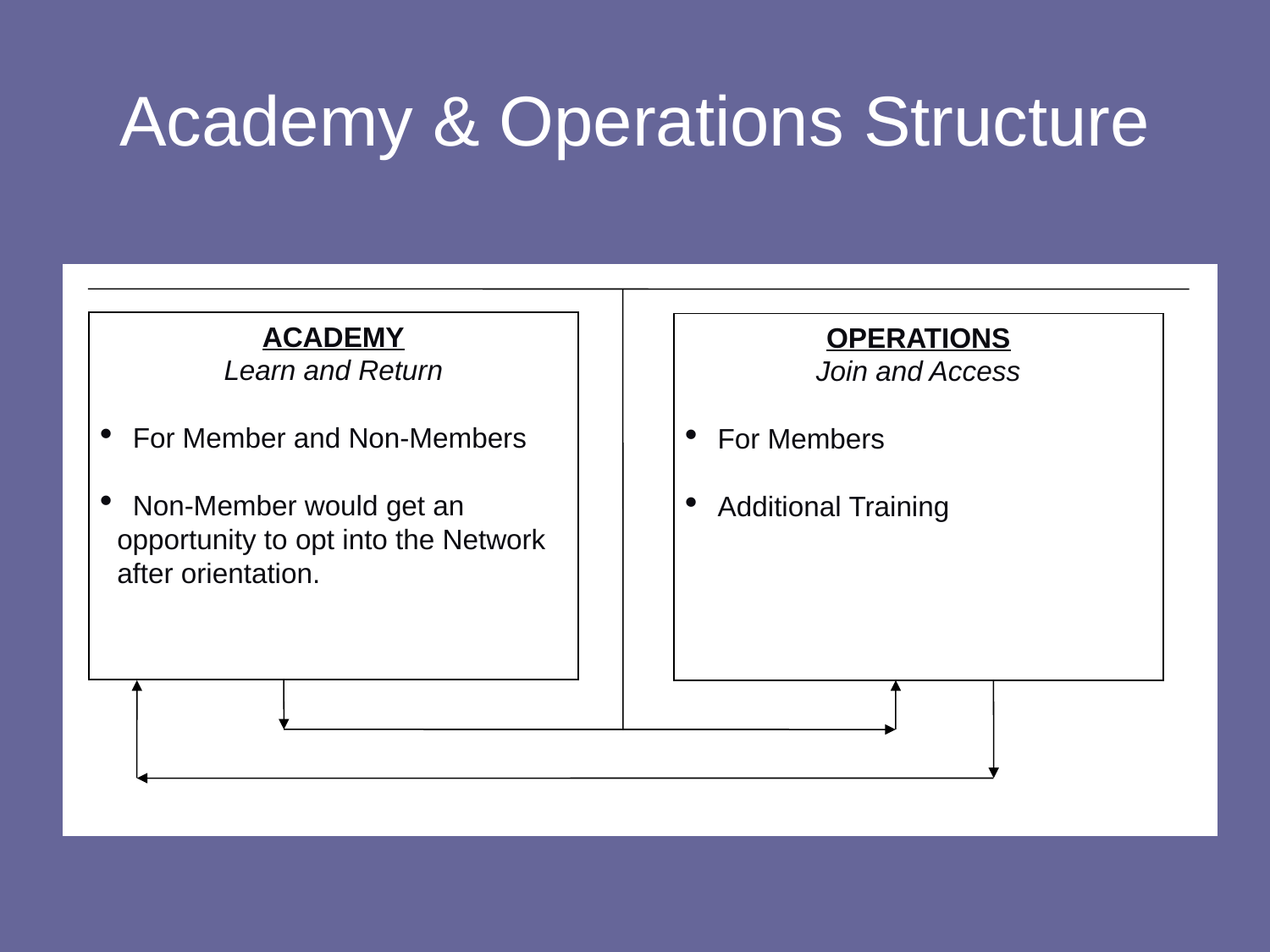

# Academy & Operations Structure

ACADEMY
Learn and Return

  For Member and Non-Members

  Non-Member would get an  opportunity to opt into the Network after orientation.

OPERATIONS
Join and Access

  For Members

  Additional Training